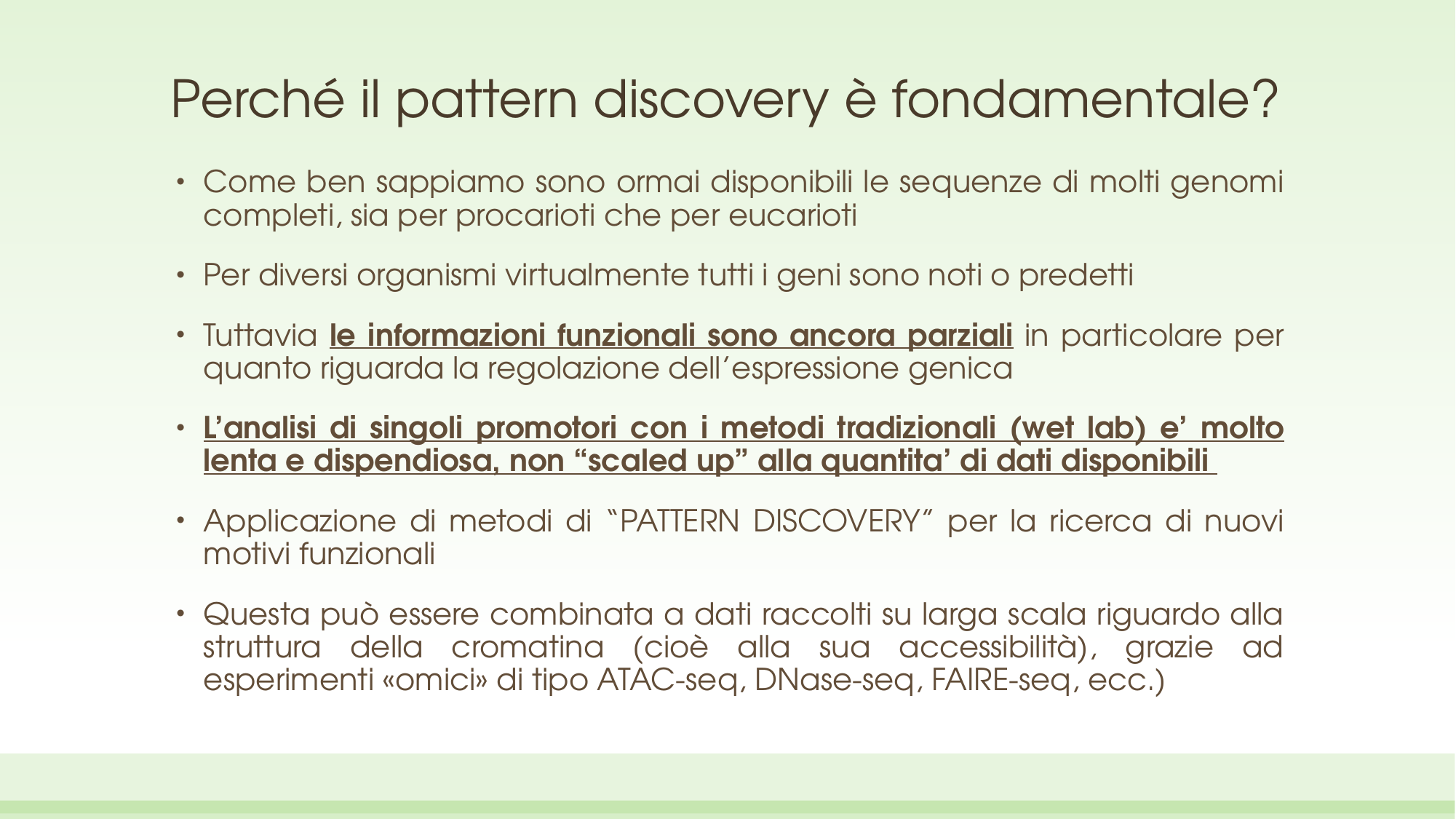

# Perché il pattern discovery è fondamentale?
Come ben sappiamo sono ormai disponibili le sequenze di molti genomi completi, sia per procarioti che per eucarioti
Per diversi organismi virtualmente tutti i geni sono noti o predetti
Tuttavia le informazioni funzionali sono ancora parziali in particolare per quanto riguarda la regolazione dell’espressione genica
L’analisi di singoli promotori con i metodi tradizionali (wet lab) e’ molto lenta e dispendiosa, non “scaled up” alla quantita’ di dati disponibili
Applicazione di metodi di “PATTERN DISCOVERY” per la ricerca di nuovi motivi funzionali
Questa può essere combinata a dati raccolti su larga scala riguardo alla struttura della cromatina (cioè alla sua accessibilità), grazie ad esperimenti «omici» di tipo ATAC-seq, DNase-seq, FAIRE-seq, ecc.)